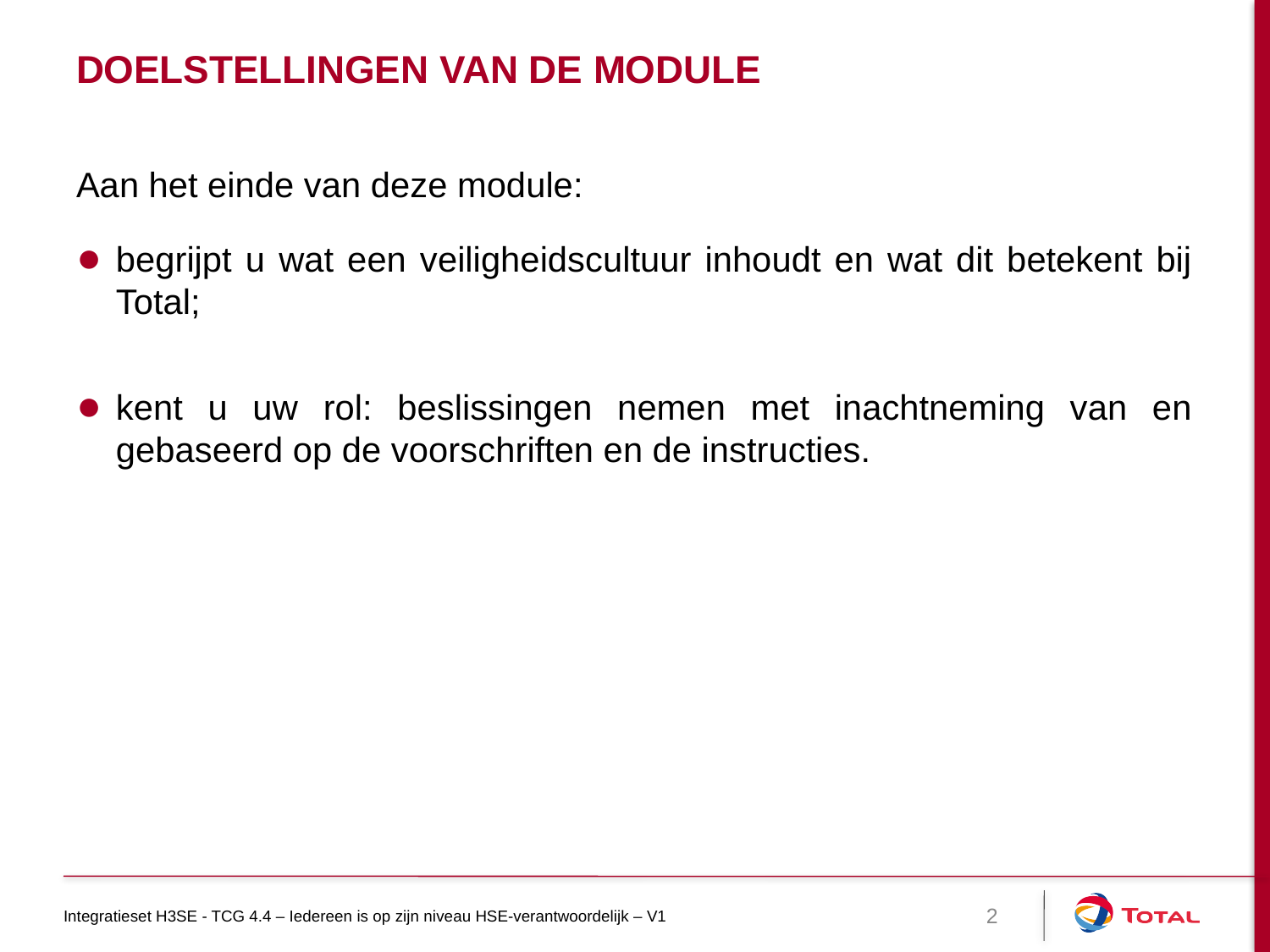

# Doelstellingen van de module
Aan het einde van deze module:
begrijpt u wat een veiligheidscultuur inhoudt en wat dit betekent bij Total;

kent u uw rol: beslissingen nemen met inachtneming van en gebaseerd op de voorschriften en de instructies.
Integratieset H3SE - TCG 4.4 – Iedereen is op zijn niveau HSE-verantwoordelijk – V1
2